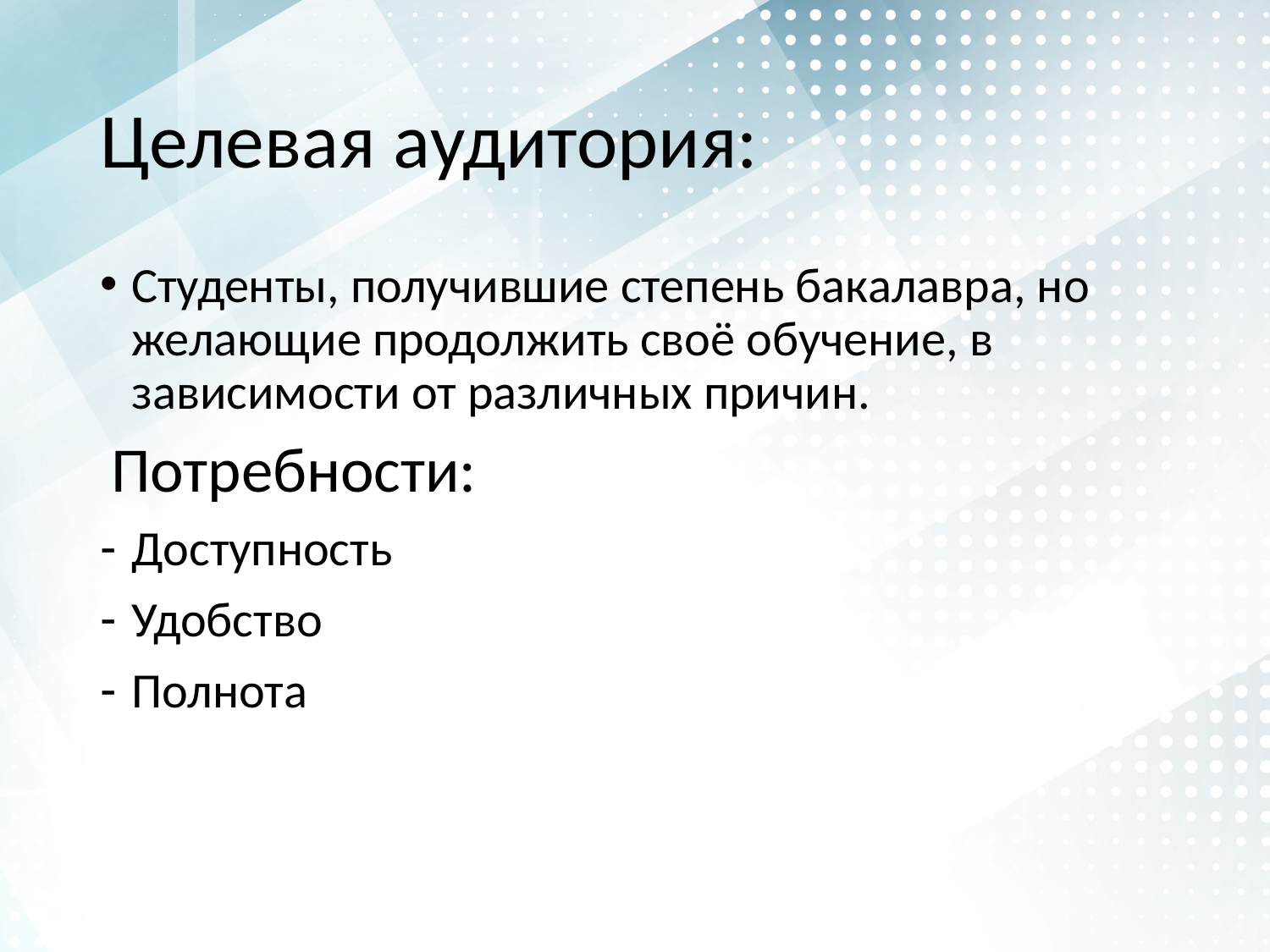

# Целевая аудитория:
Студенты, получившие степень бакалавра, но желающие продолжить своё обучение, в зависимости от различных причин.
 Потребности:
Доступность
Удобство
Полнота